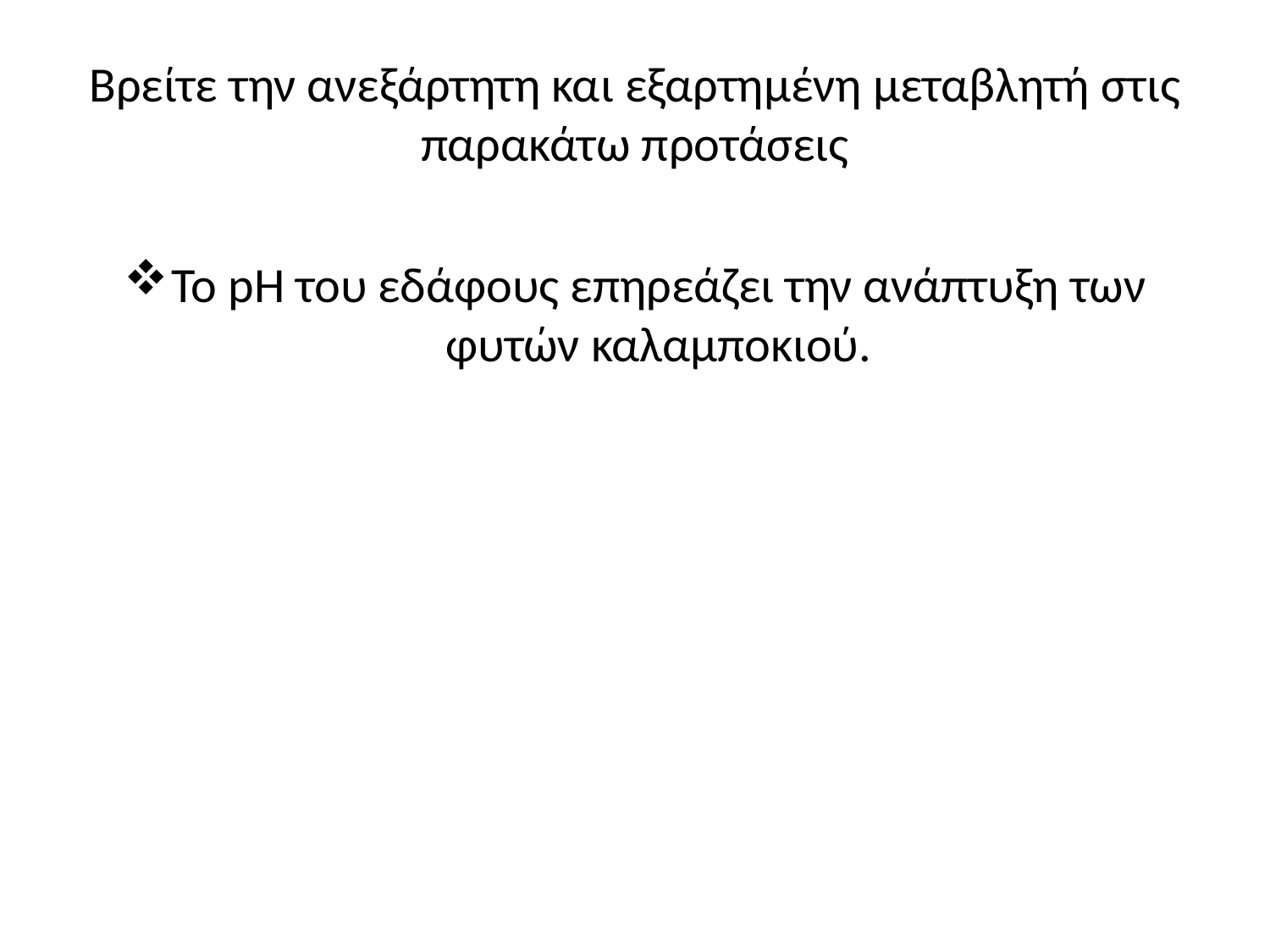

# Βρείτε την ανεξάρτητη και εξαρτημένη μεταβλητή στις παρακάτω προτάσεις

Το pH του εδάφους επηρεάζει την ανάπτυξη των φυτών καλαμποκιού.